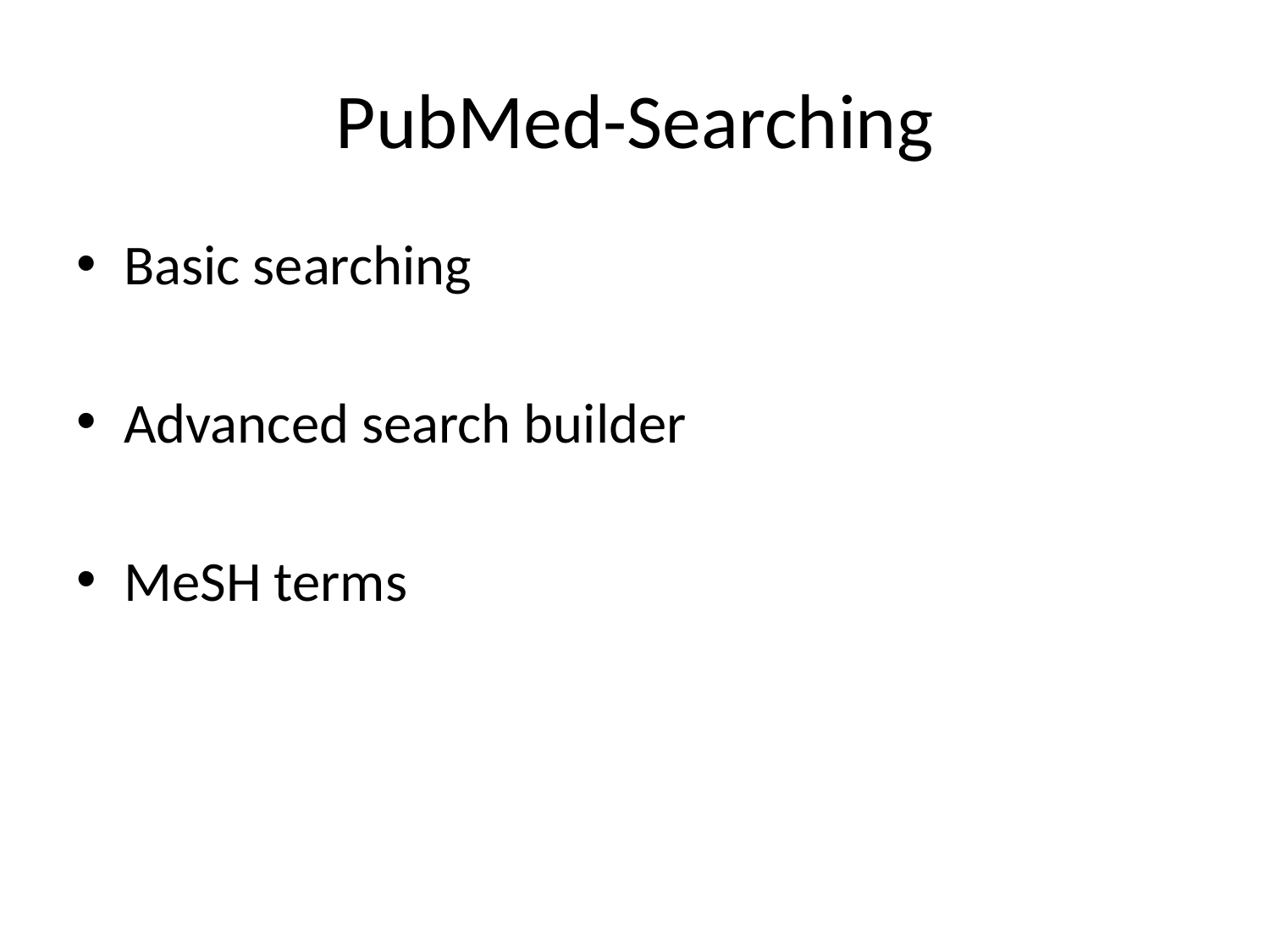

# PubMed-Searching
Basic searching

Advanced search builder

MeSH terms